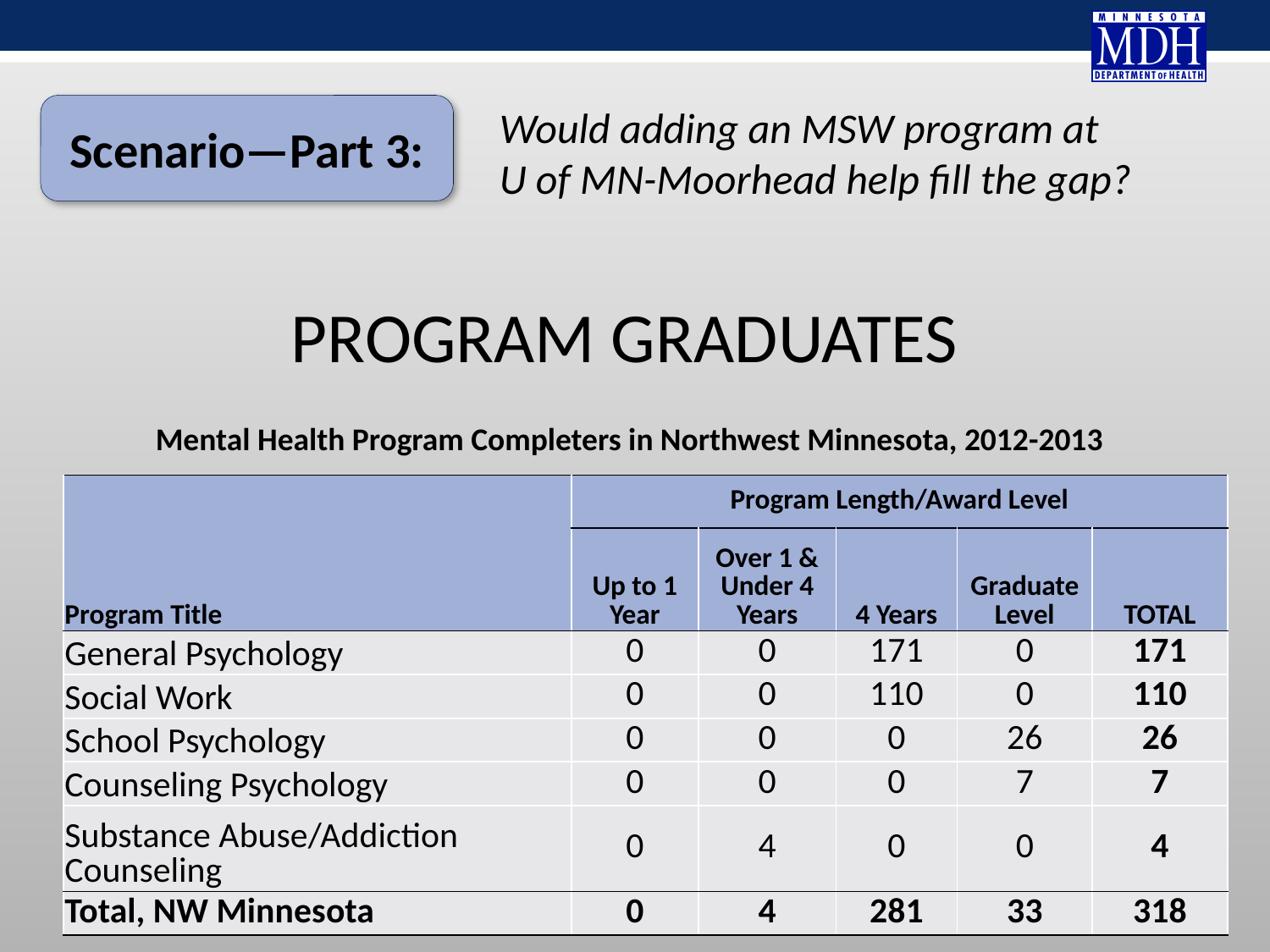

Scenario—Part 3:
Would adding an MSW program at
U of MN-Moorhead help fill the gap?
PROGRAM GRADUATES
Mental Health Program Completers in Northwest Minnesota, 2012-2013
| Program Title | Program Length/Award Level |  |  |  |  |
| --- | --- | --- | --- | --- | --- |
|  | Up to 1 Year | Over 1 & Under 4 Years | 4 Years | Graduate Level | TOTAL |
| General Psychology | 0 | 0 | 171 | 0 | 171 |
| Social Work | 0 | 0 | 110 | 0 | 110 |
| School Psychology | 0 | 0 | 0 | 26 | 26 |
| Counseling Psychology | 0 | 0 | 0 | 7 | 7 |
| Substance Abuse/Addiction Counseling | 0 | 4 | 0 | 0 | 4 |
| Total, NW Minnesota | 0 | 4 | 281 | 33 | 318 |
Source: Integrated Postsecondary Education Data System (IPEDS)